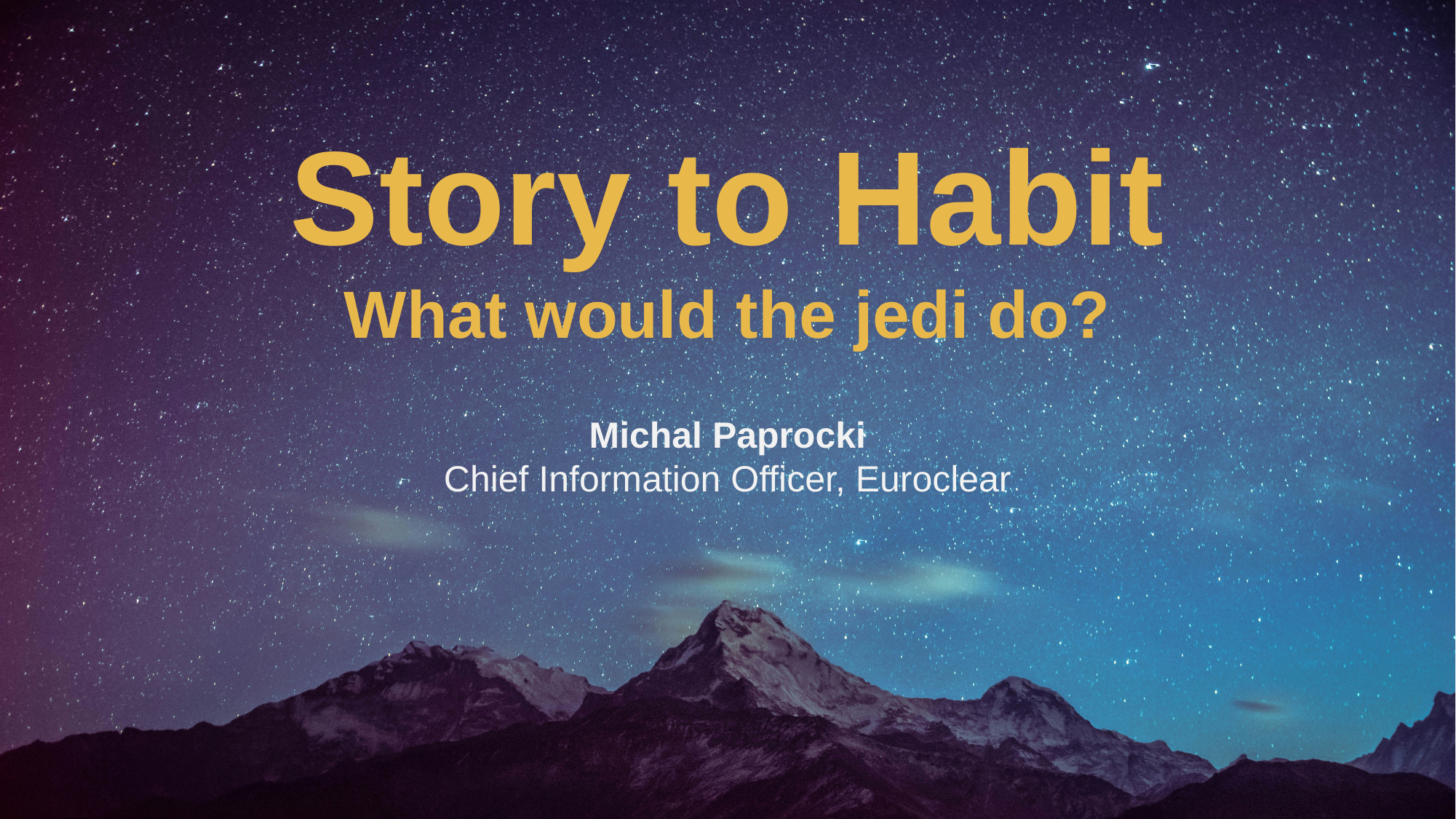

Story to Habit
What would the jedi do?
Michal Paprocki
Chief Information Officer, Euroclear